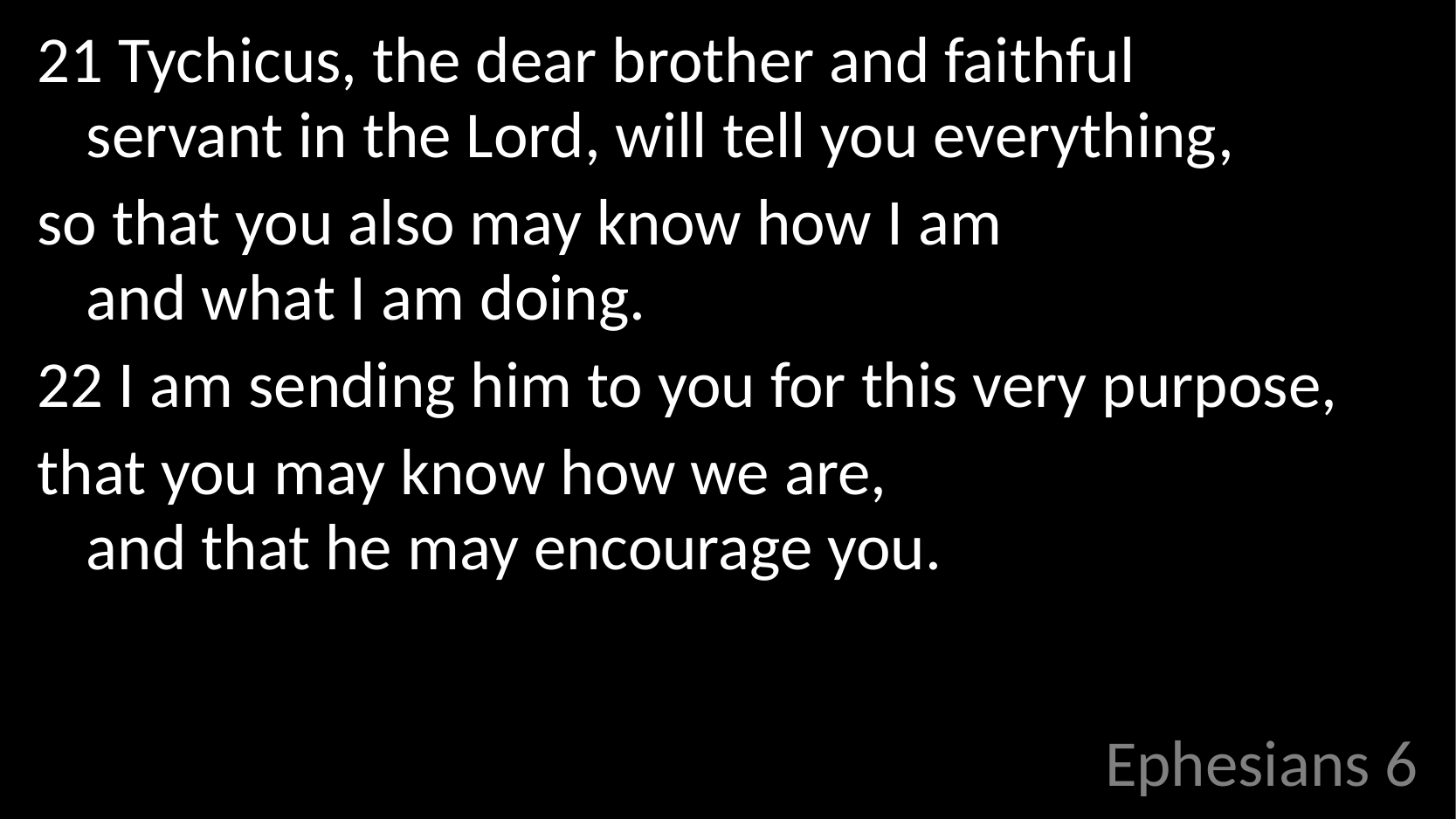

21 Tychicus, the dear brother and faithful
servant in the Lord, will tell you everything,
so that you also may know how I am
and what I am doing.
22 I am sending him to you for this very purpose,
that you may know how we are,
and that he may encourage you.
# Ephesians 6